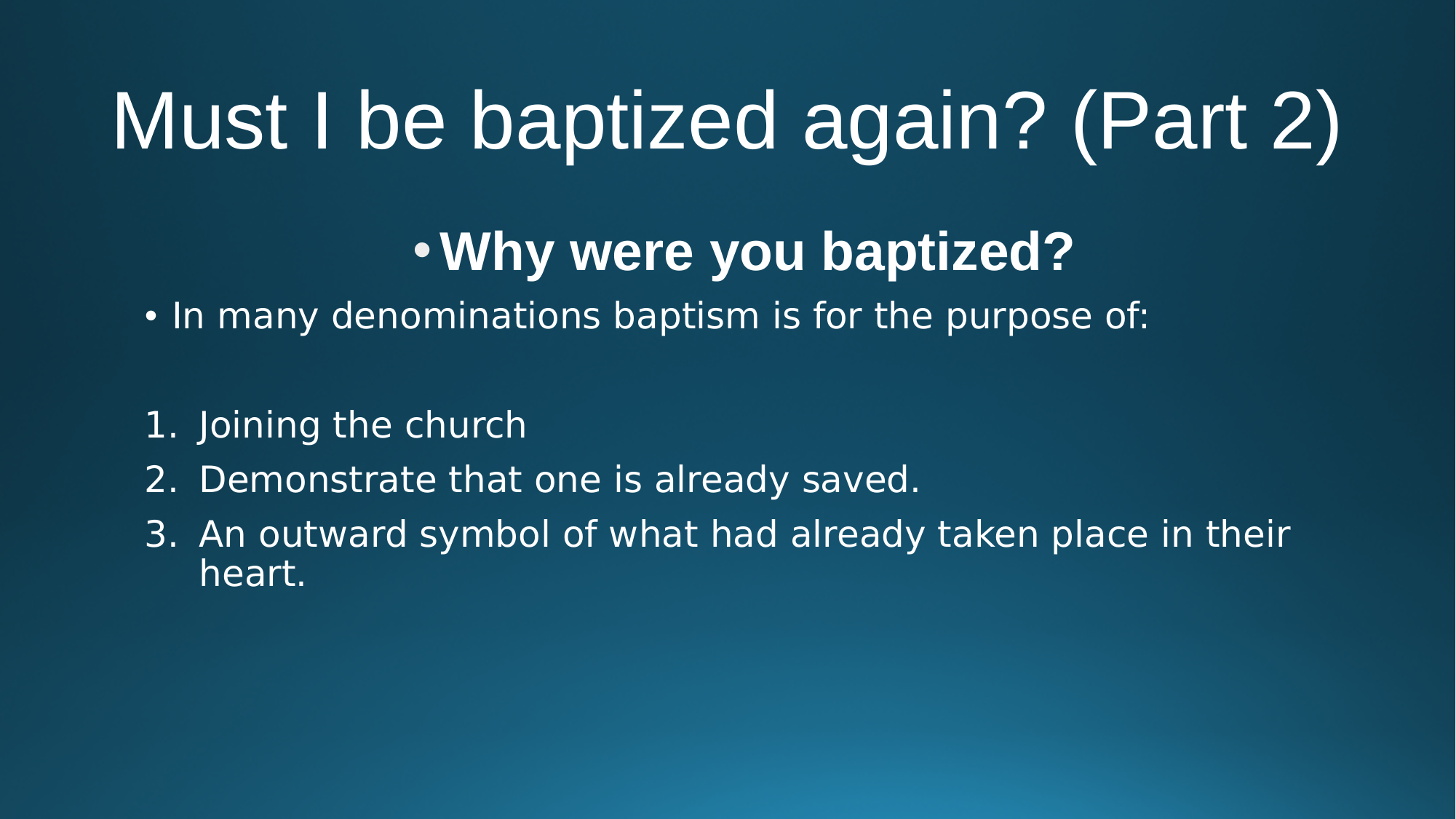

# Must I be baptized again? (Part 2)
Why were you baptized?
In many denominations baptism is for the purpose of:

Joining the church
Demonstrate that one is already saved.
An outward symbol of what had already taken place in their heart.